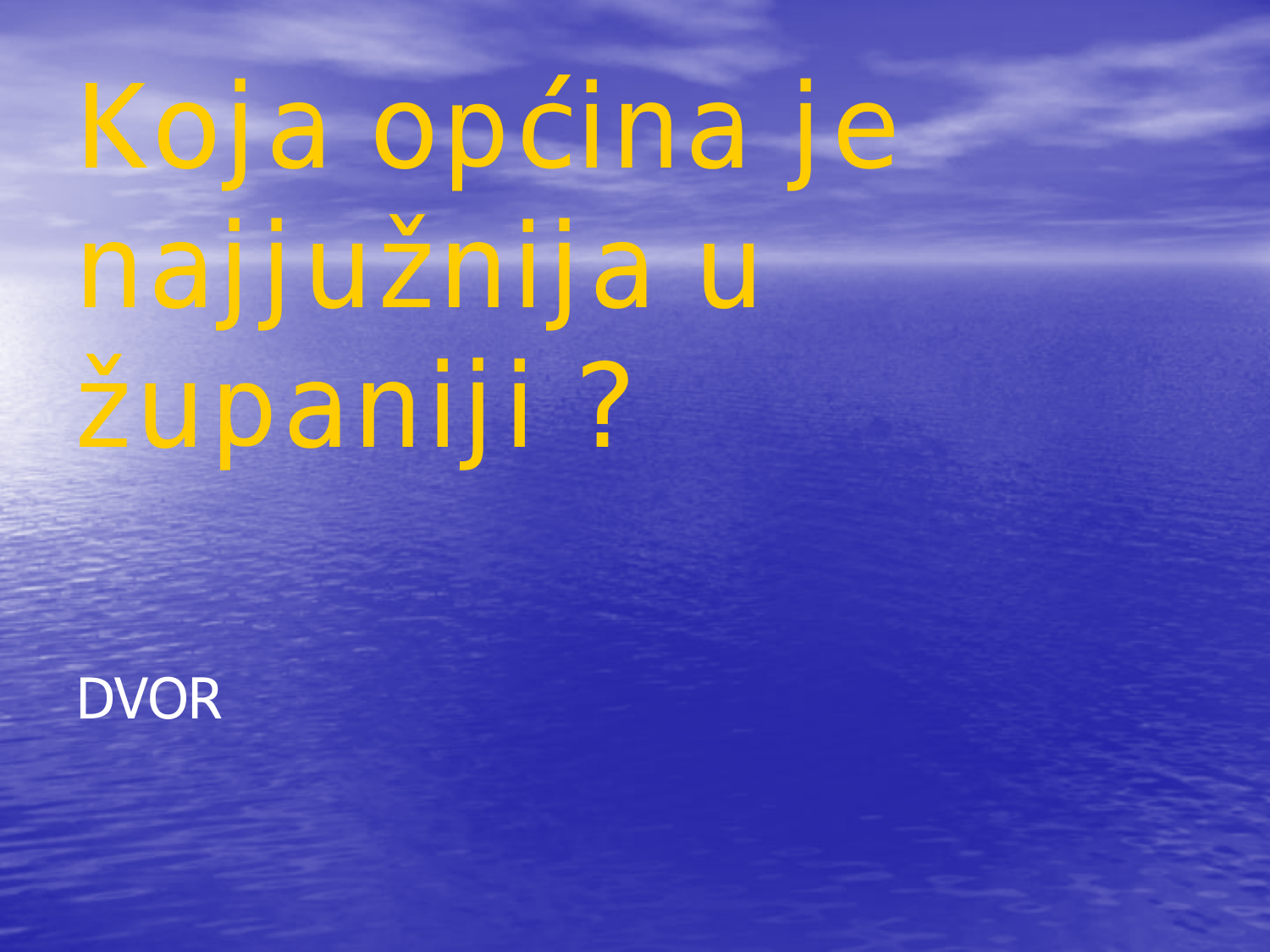

# Koja općina je najjužnija u županiji ?
DVOR